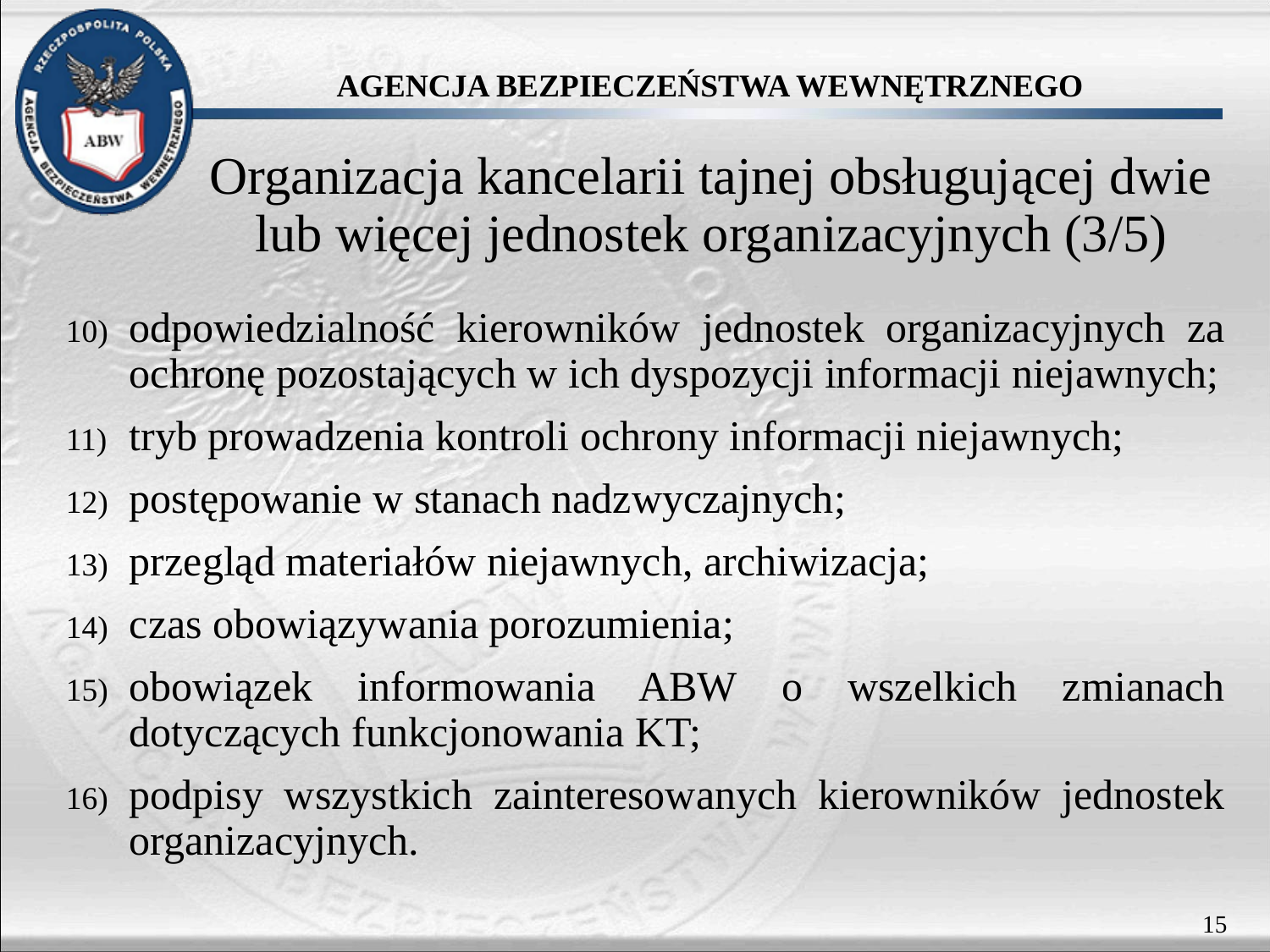

# Organizacja kancelarii tajnej obsługującej dwie lub więcej jednostek organizacyjnych (3/5)
odpowiedzialność kierowników jednostek organizacyjnych za ochronę pozostających w ich dyspozycji informacji niejawnych;
tryb prowadzenia kontroli ochrony informacji niejawnych;
postępowanie w stanach nadzwyczajnych;
przegląd materiałów niejawnych, archiwizacja;
czas obowiązywania porozumienia;
obowiązek informowania ABW o wszelkich zmianach dotyczących funkcjonowania KT;
podpisy wszystkich zainteresowanych kierowników jednostek organizacyjnych.
15